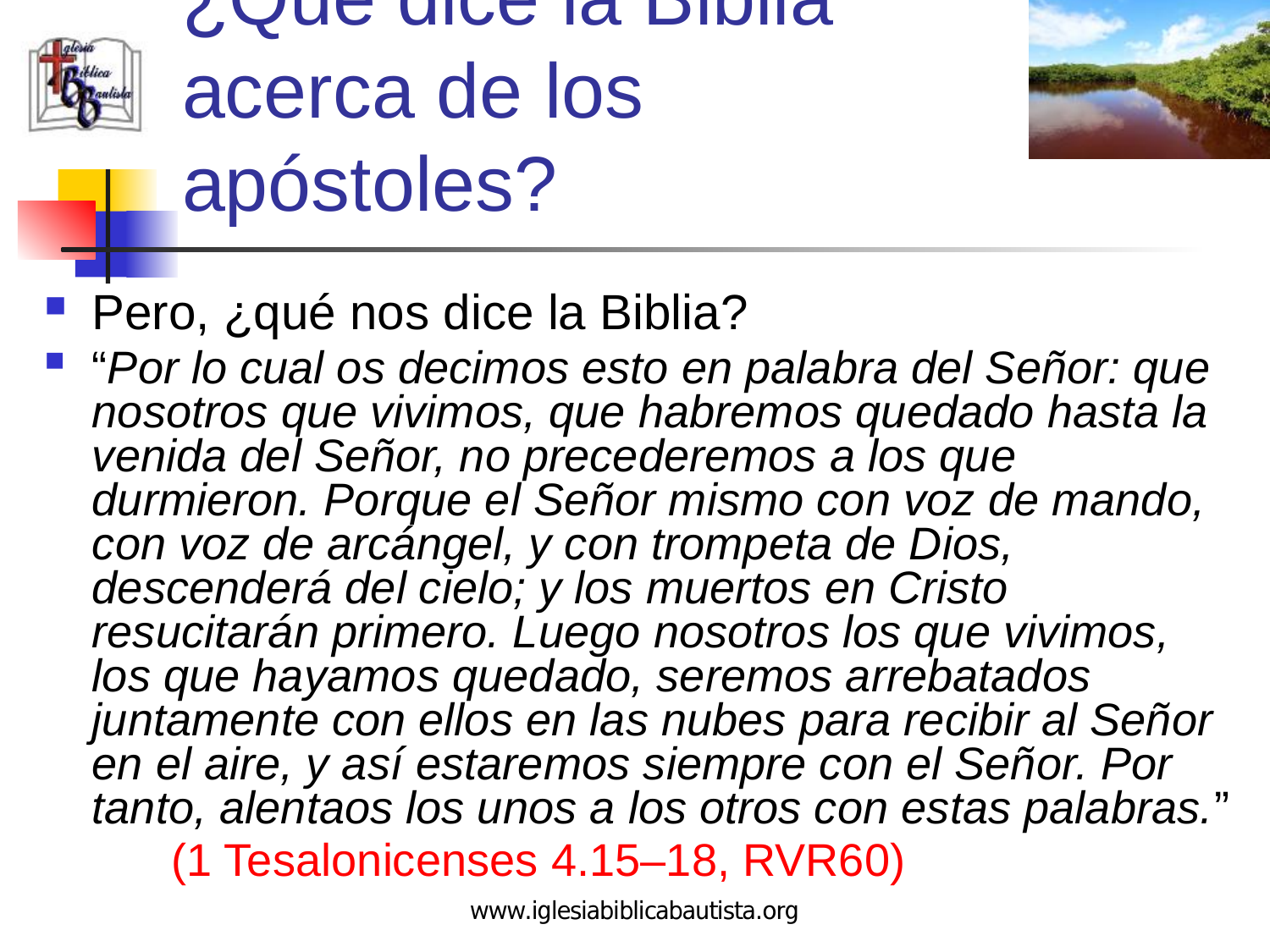

# ¿Qué dice la Biblia acerca de los apóstoles?
Pero, ¿qué nos dice la Biblia?
“Por lo cual os decimos esto en palabra del Señor: que nosotros que vivimos, que habremos quedado hasta la venida del Señor, no precederemos a los que durmieron. Porque el Señor mismo con voz de mando, con voz de arcángel, y con trompeta de Dios, descenderá del cielo; y los muertos en Cristo resucitarán primero. Luego nosotros los que vivimos, los que hayamos quedado, seremos arrebatados juntamente con ellos en las nubes para recibir al Señor en el aire, y así estaremos siempre con el Señor. Por tanto, alentaos los unos a los otros con estas palabras.”
	(1 Tesalonicenses 4.15–18, RVR60)

www.iglesiabiblicabautista.org